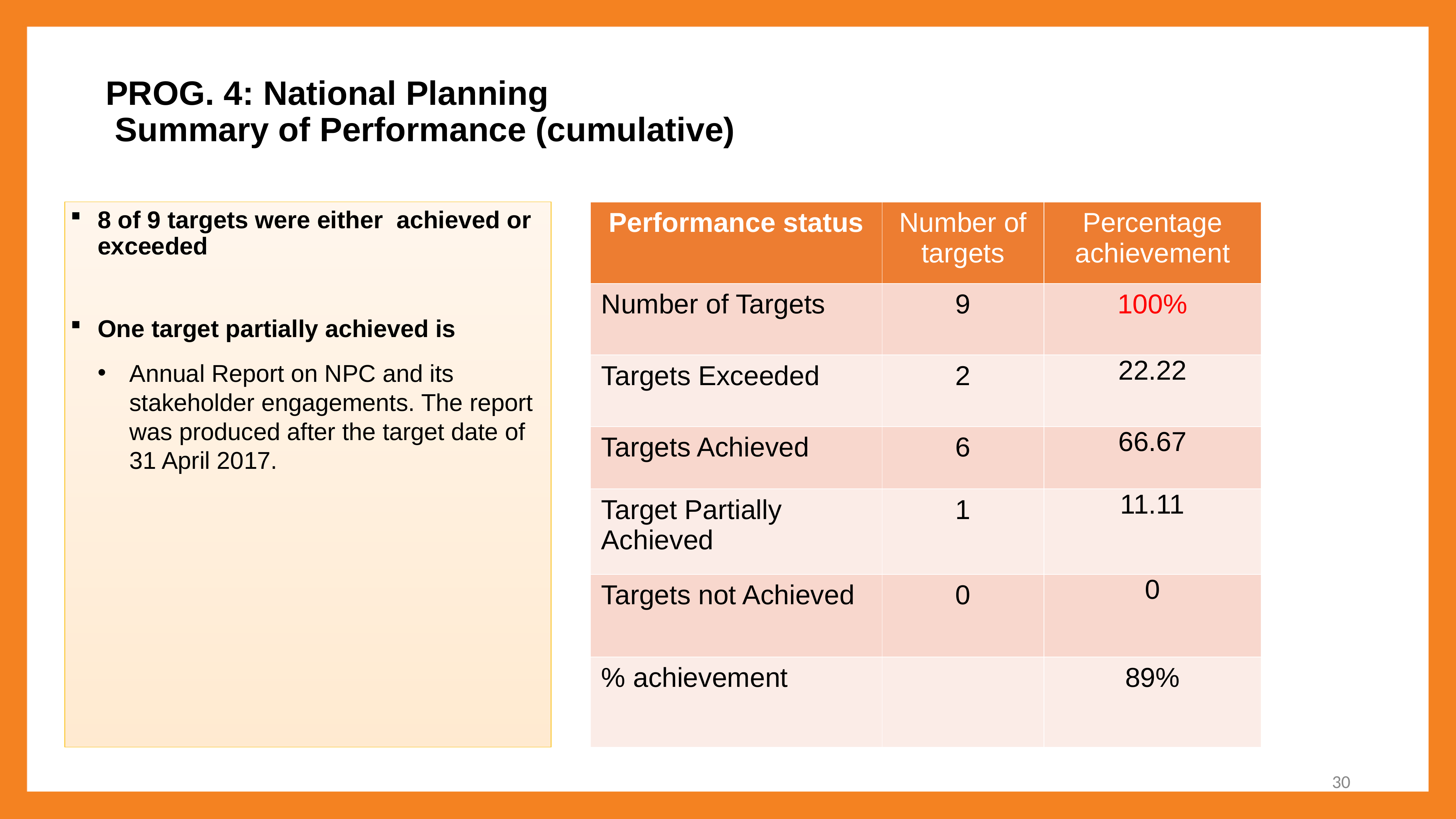

# PROG. 4: National Planning Summary of Performance (cumulative)
8 of 9 targets were either  achieved or exceeded

One target partially achieved is
Annual Report on NPC and its stakeholder engagements. The report was produced after the target date of 31 April 2017.

| Performance status | Number of targets | Percentage achievement |
| --- | --- | --- |
| Number of Targets | 9 | 100% |
| Targets Exceeded | 2 | 22.22 |
| Targets Achieved | 6 | 66.67 |
| Target Partially Achieved | 1 | 11.11 |
| Targets not Achieved | 0 | 0 |
| % achievement |  | 89% |
30